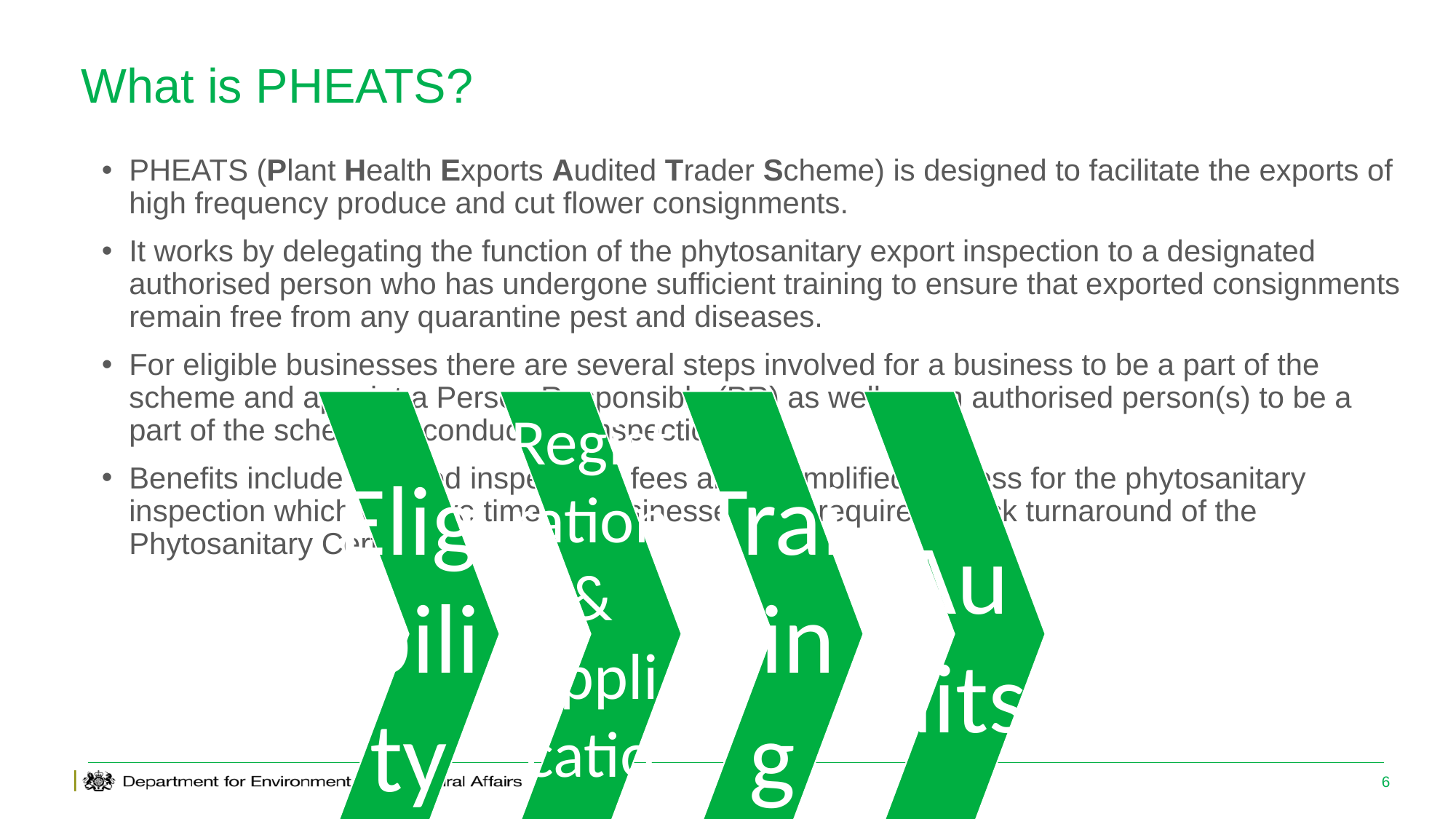

# What is PHEATS?
PHEATS (Plant Health Exports Audited Trader Scheme) is designed to facilitate the exports of high frequency produce and cut flower consignments.
It works by delegating the function of the phytosanitary export inspection to a designated authorised person who has undergone sufficient training to ensure that exported consignments remain free from any quarantine pest and diseases.
For eligible businesses there are several steps involved for a business to be a part of the scheme and appoint a Person Responsible (PR) as well as an authorised person(s) to be a part of the scheme to conduct the inspections.
Benefits include reduced inspections fees and a simplified process for the phytosanitary inspection which will save time for businesses who require a quick turnaround of the Phytosanitary Certificate.
Training
6